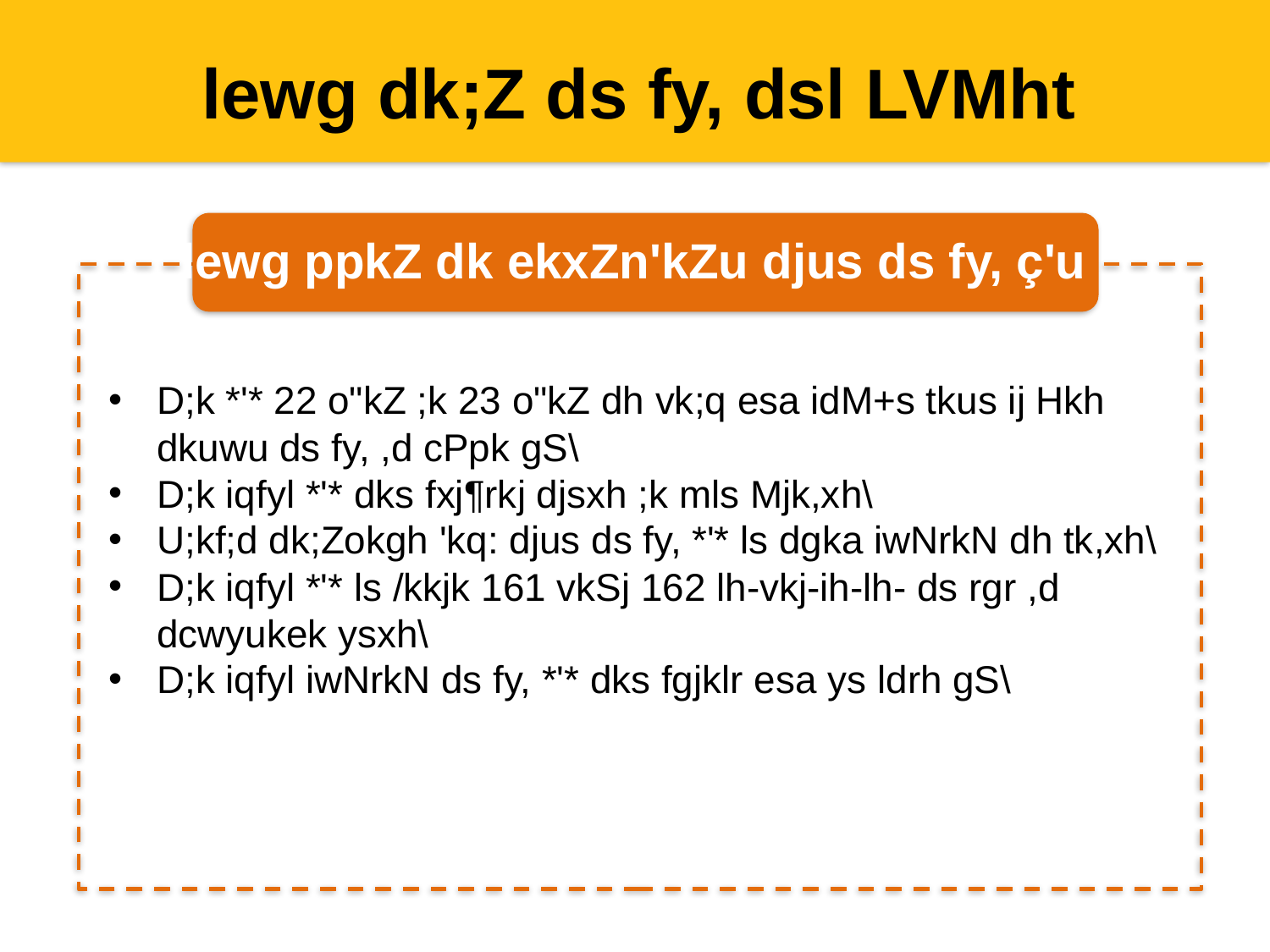

lewg dk;Z ds fy, dsl LVMht

lewg ppkZ dk ekxZn'kZu djus ds fy, ç'u

D;k *'* 22 o"kZ ;k 23 o"kZ dh vk;q esa idM+s tkus ij Hkh dkuwu ds fy, ,d cPpk gS\
D;k iqfyl *'* dks fxj¶rkj djsxh ;k mls Mjk,xh\
U;kf;d dk;Zokgh 'kq: djus ds fy, *'* ls dgka iwNrkN dh tk,xh\
D;k iqfyl *'* ls /kkjk 161 vkSj 162 lh-vkj-ih-lh- ds rgr ,d dcwyukek ysxh\
D;k iqfyl iwNrkN ds fy, *'* dks fgjklr esa ys ldrh gS\